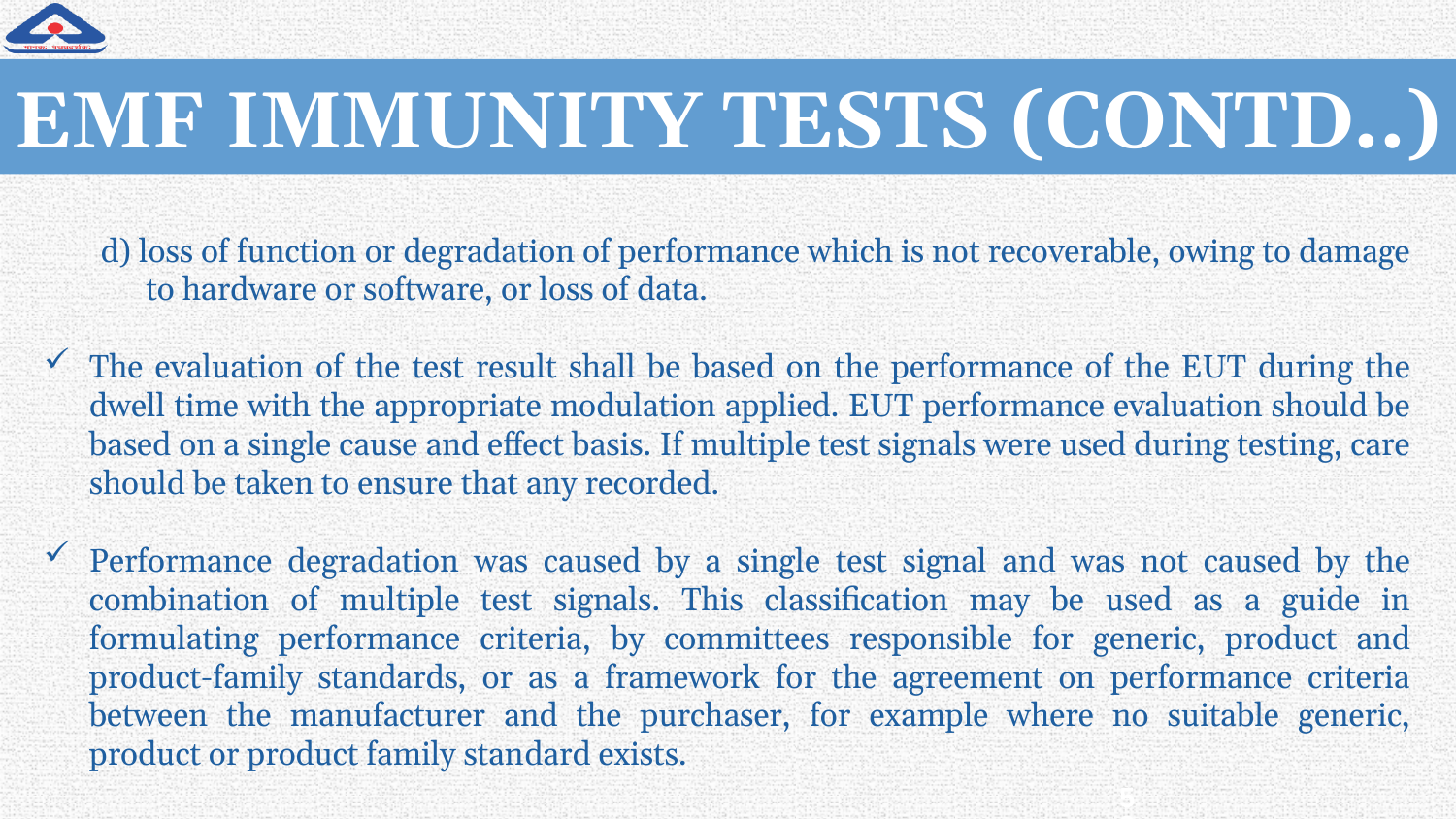

# EMF IMMUNITY TESTS (CONTD..)
d) loss of function or degradation of performance which is not recoverable, owing to damage to hardware or software, or loss of data.

The evaluation of the test result shall be based on the performance of the EUT during the dwell time with the appropriate modulation applied. EUT performance evaluation should be based on a single cause and effect basis. If multiple test signals were used during testing, care should be taken to ensure that any recorded.

Performance degradation was caused by a single test signal and was not caused by the combination of multiple test signals. This classification may be used as a guide in formulating performance criteria, by committees responsible for generic, product and product-family standards, or as a framework for the agreement on performance criteria between the manufacturer and the purchaser, for example where no suitable generic, product or product family standard exists.
53